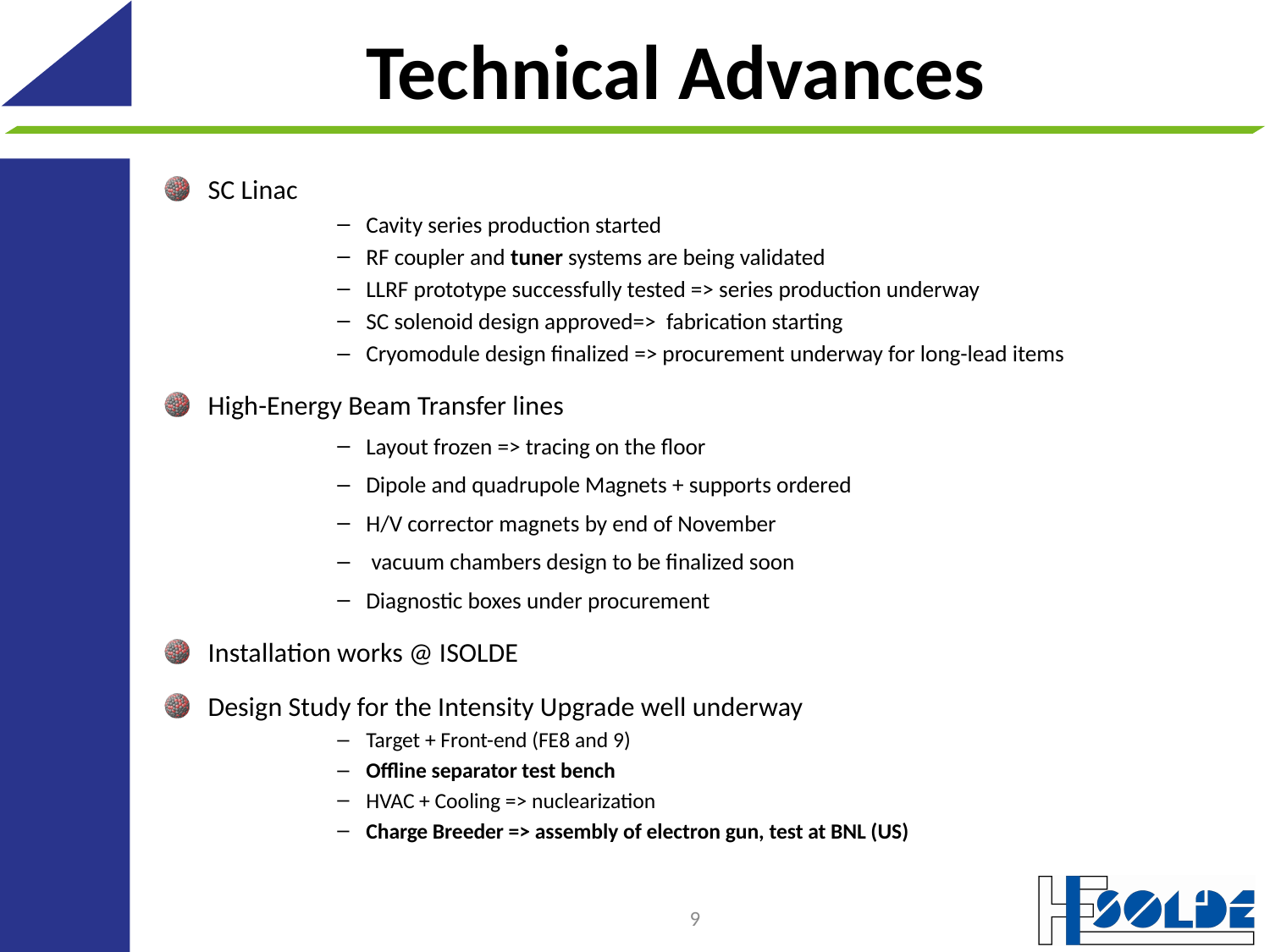

# Technical Advances
SC Linac
Cavity series production started
RF coupler and tuner systems are being validated
LLRF prototype successfully tested => series production underway
SC solenoid design approved=>  fabrication starting
Cryomodule design finalized => procurement underway for long-lead items
High-Energy Beam Transfer lines
Layout frozen => tracing on the floor
Dipole and quadrupole Magnets + supports ordered
H/V corrector magnets by end of November
 vacuum chambers design to be finalized soon
Diagnostic boxes under procurement
Installation works @ ISOLDE
Design Study for the Intensity Upgrade well underway
Target + Front-end (FE8 and 9)
Offline separator test bench
HVAC + Cooling => nuclearization
Charge Breeder => assembly of electron gun, test at BNL (US)
9